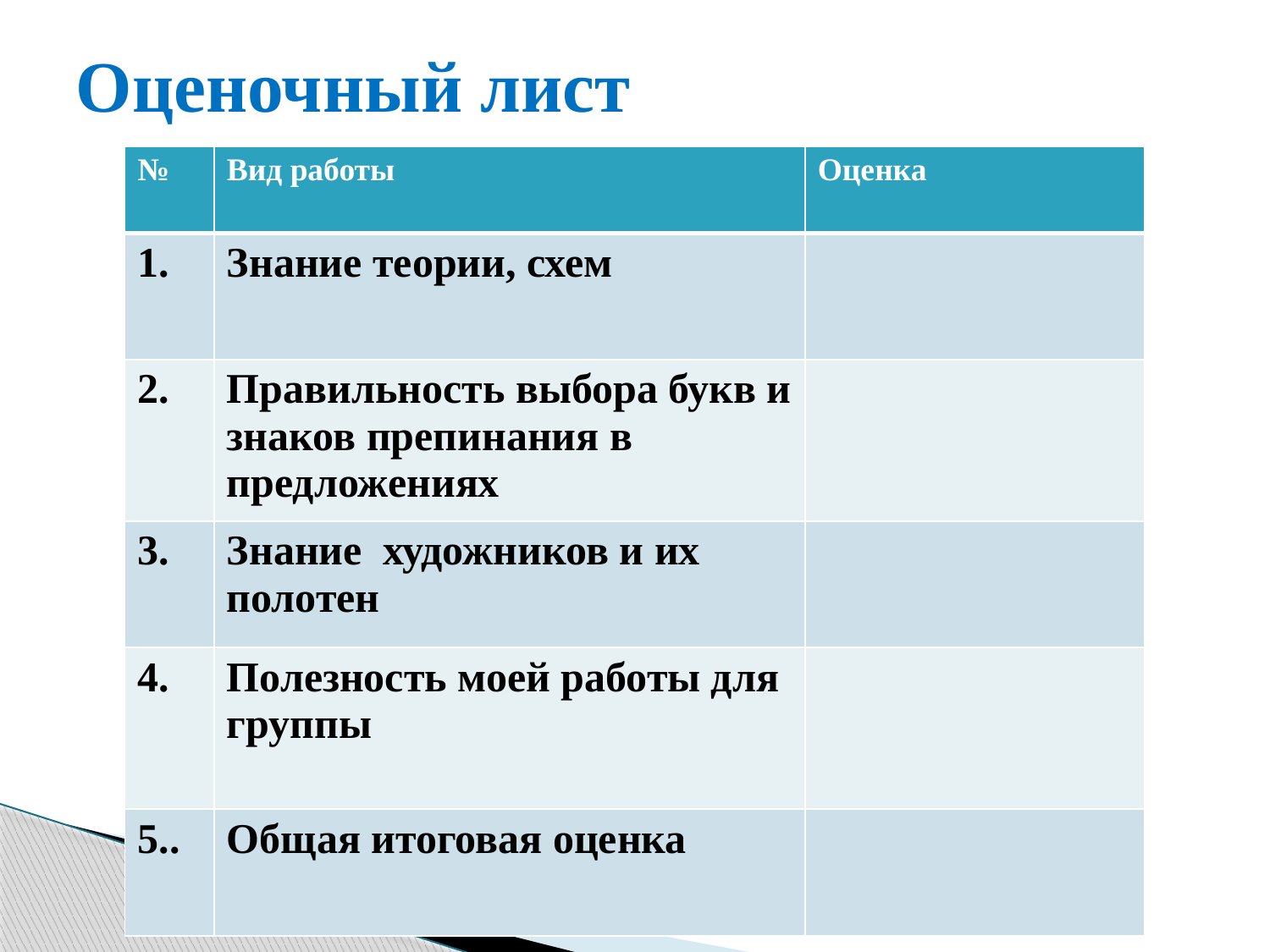

# Оценочный лист
| № | Вид работы | Оценка |
| --- | --- | --- |
| 1. | Знание теории, схем |  |
| 2. | Правильность выбора букв и знаков препинания в предложениях |  |
| 3. | Знание художников и их полотен |  |
| 4. | Полезность моей работы для группы |  |
| 5.. | Общая итоговая оценка |  |